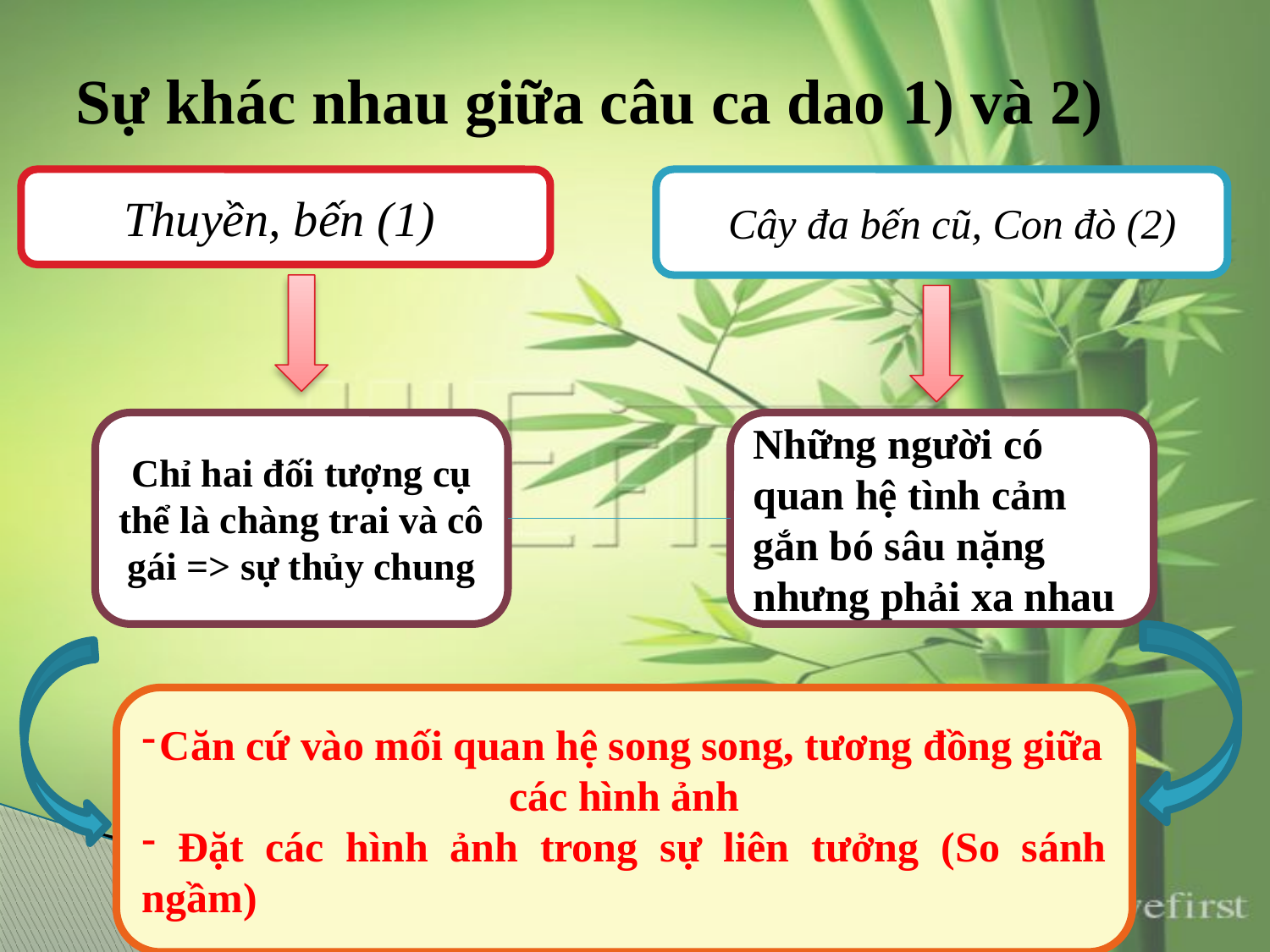

# Sự khác nhau giữa câu ca dao 1) và 2)

Thuyền, bến (1)
  Cây đa bến cũ, Con đò (2)

Chỉ hai đối tượng cụ thể là chàng trai và cô gái => sự thủy chung
Những người có quan hệ tình cảm gắn bó sâu nặng nhưng phải xa nhau

Căn cứ vào mối quan hệ song song, tương đồng giữa các hình ảnh
 Đặt các hình ảnh trong sự liên tưởng (So sánh ngầm)